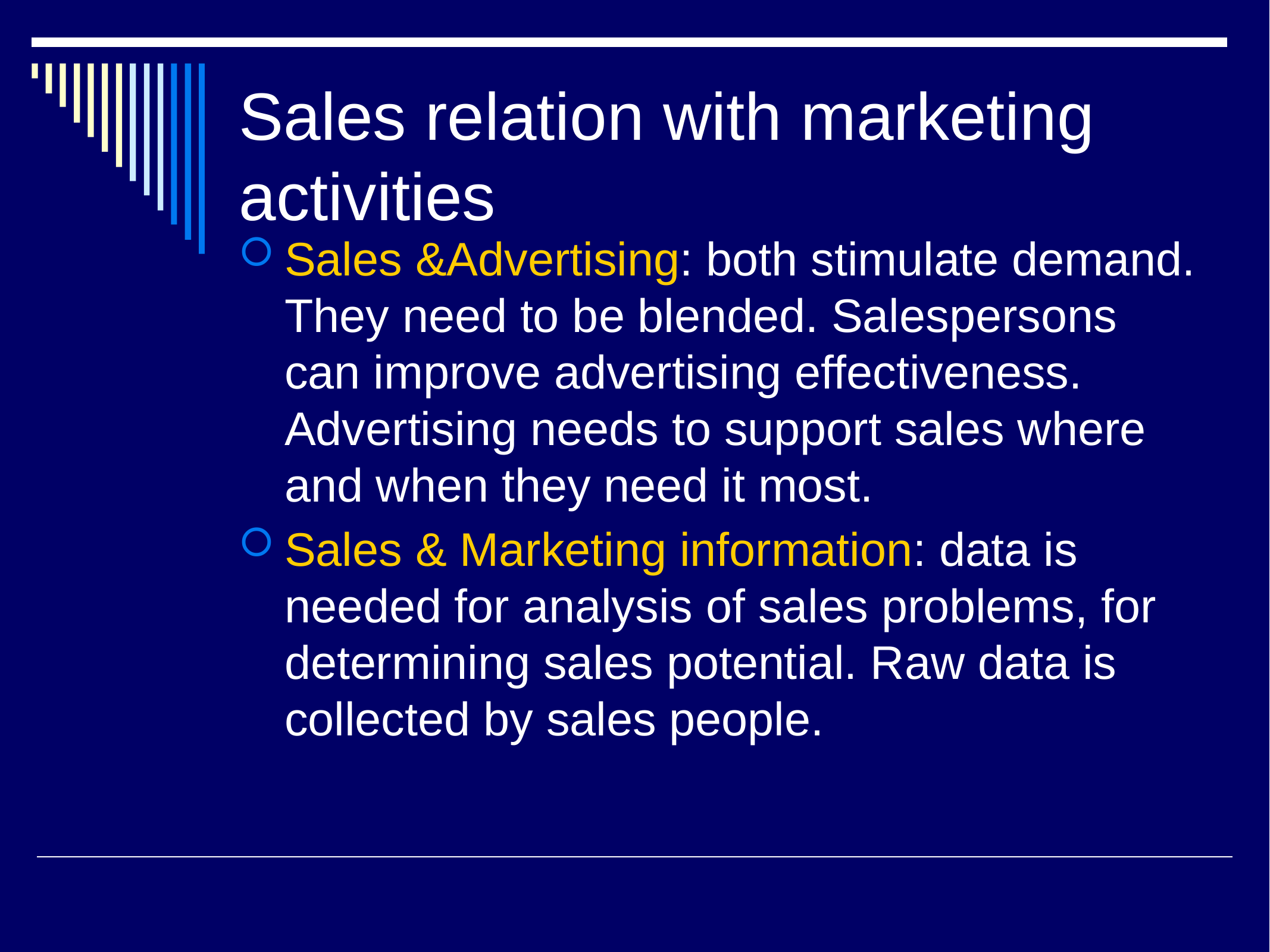

# Sales relation with marketing activities
Sales &Advertising: both stimulate demand. They need to be blended. Salespersons can improve advertising effectiveness. Advertising needs to support sales where and when they need it most.
Sales & Marketing information: data is needed for analysis of sales problems, for determining sales potential. Raw data is collected by sales people.
10